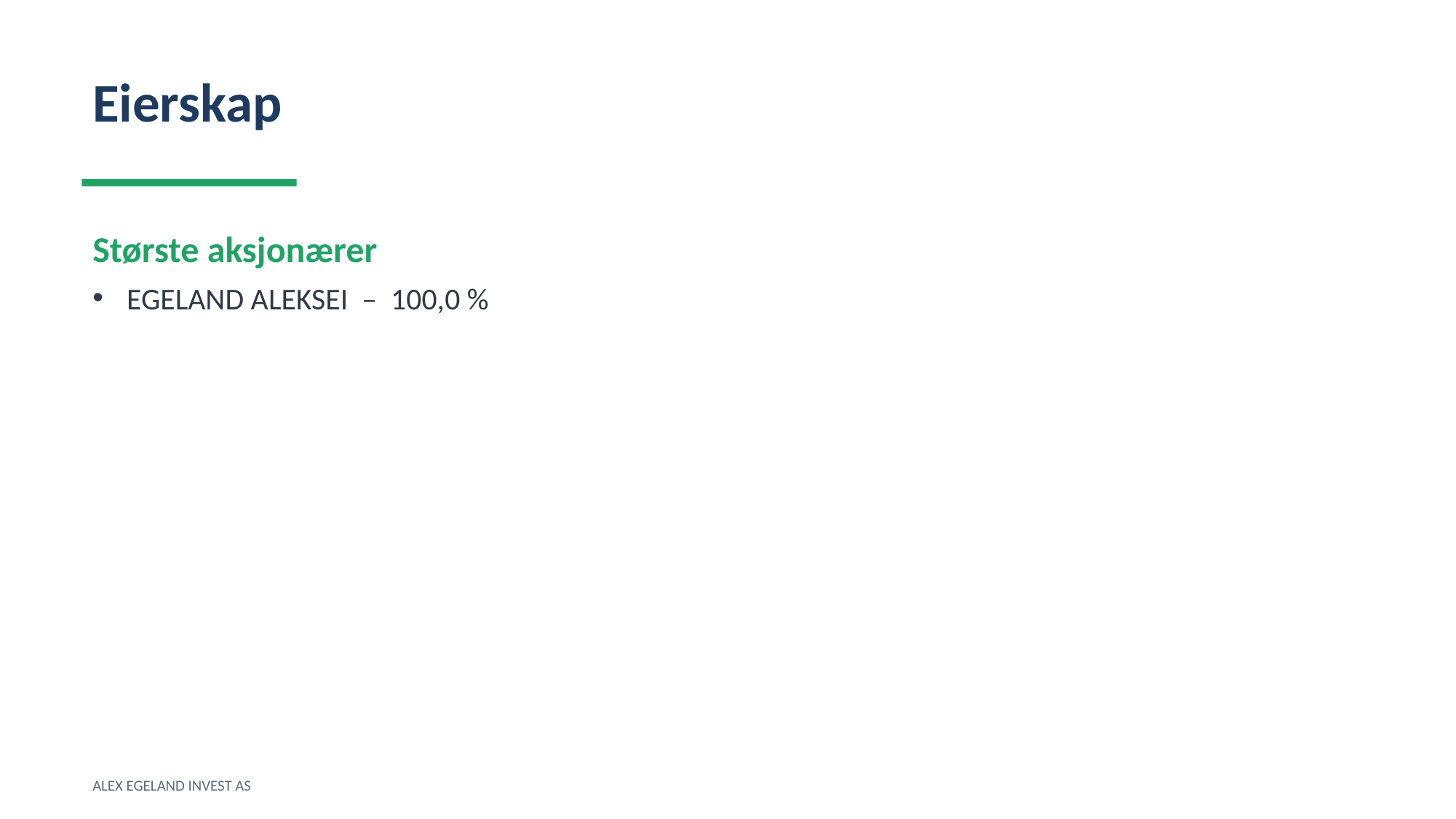

Eierskap

Største aksjonærer
EGELAND ALEKSEI  –  100,0 %
ALEX EGELAND INVEST AS